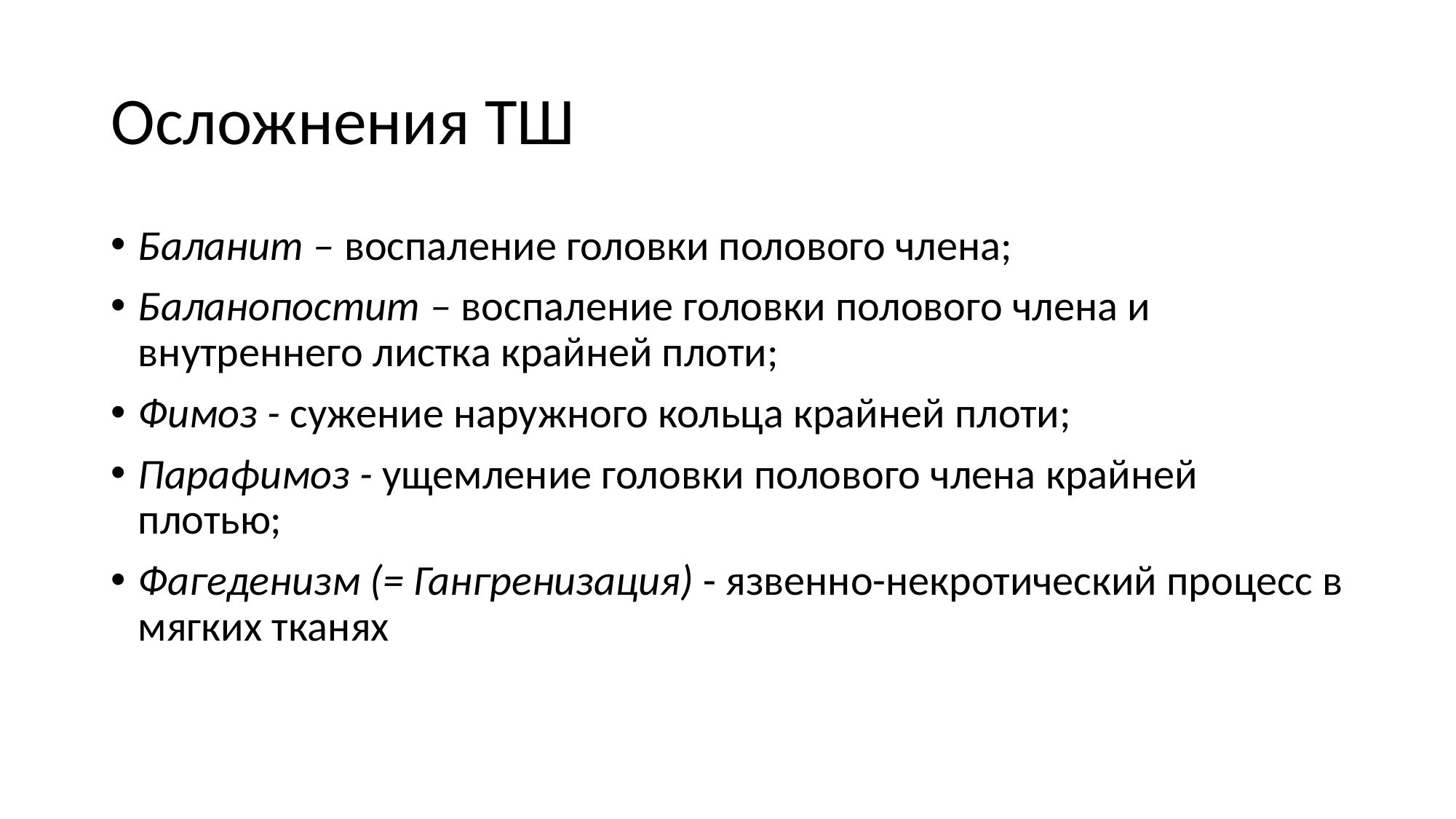

# Осложнения ТШ
Баланит – воспаление головки полового члена;
Баланопостит – воспаление головки полового члена и внутреннего листка крайней плоти;
Фимоз - сужение наружного кольца крайней плоти;
Парафимоз - ущемление головки полового члена крайней плотью;
Фагеденизм (= Гангренизация) - язвенно-некротический процесс в мягких тканях